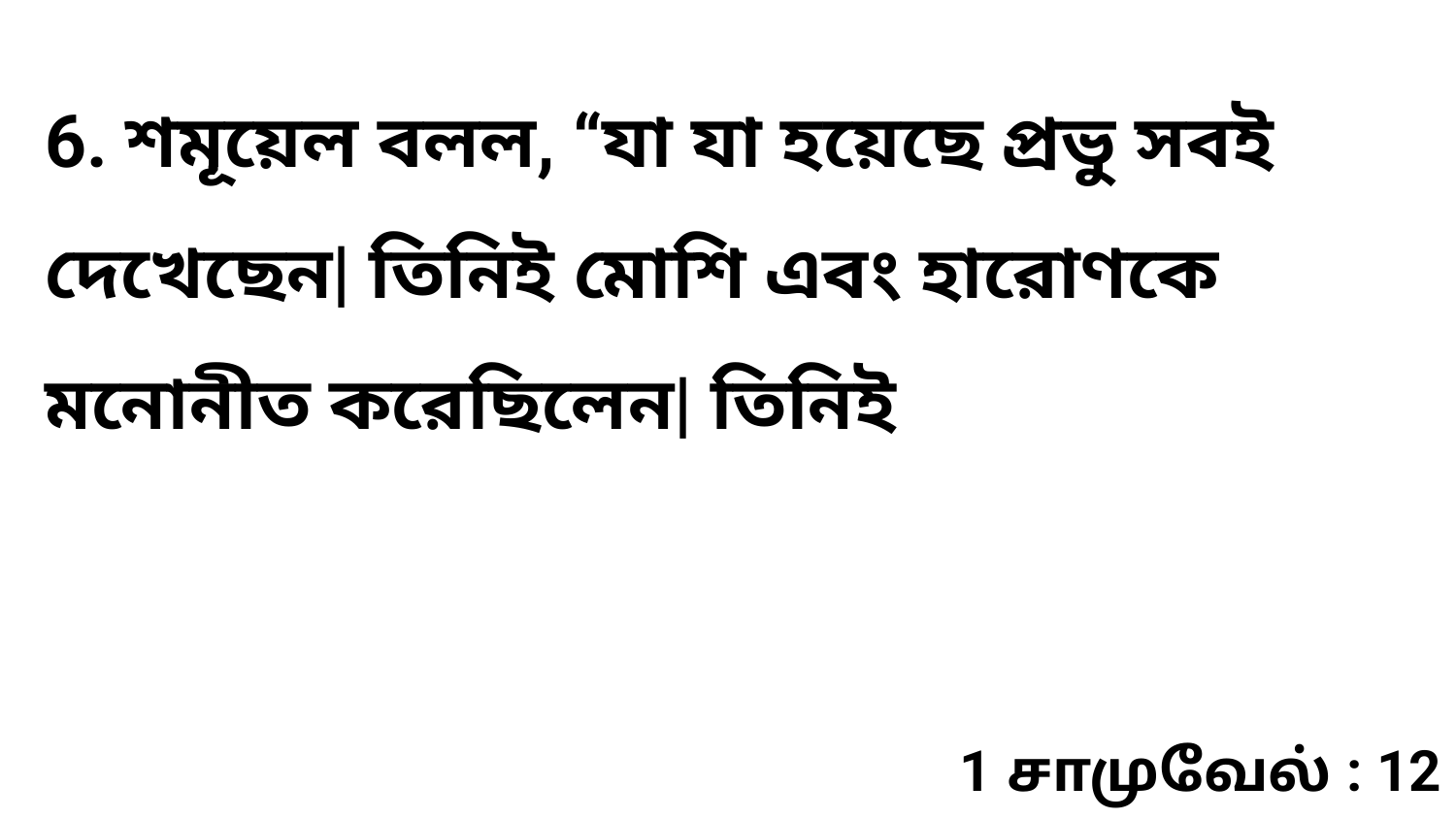

6. শমূয়েল বলল, “যা যা হয়েছে প্রভু সবই দেখেছেন| তিনিই মোশি এবং হারোণকে মনোনীত করেছিলেন| তিনিই
1 சாமுவேல் : 12